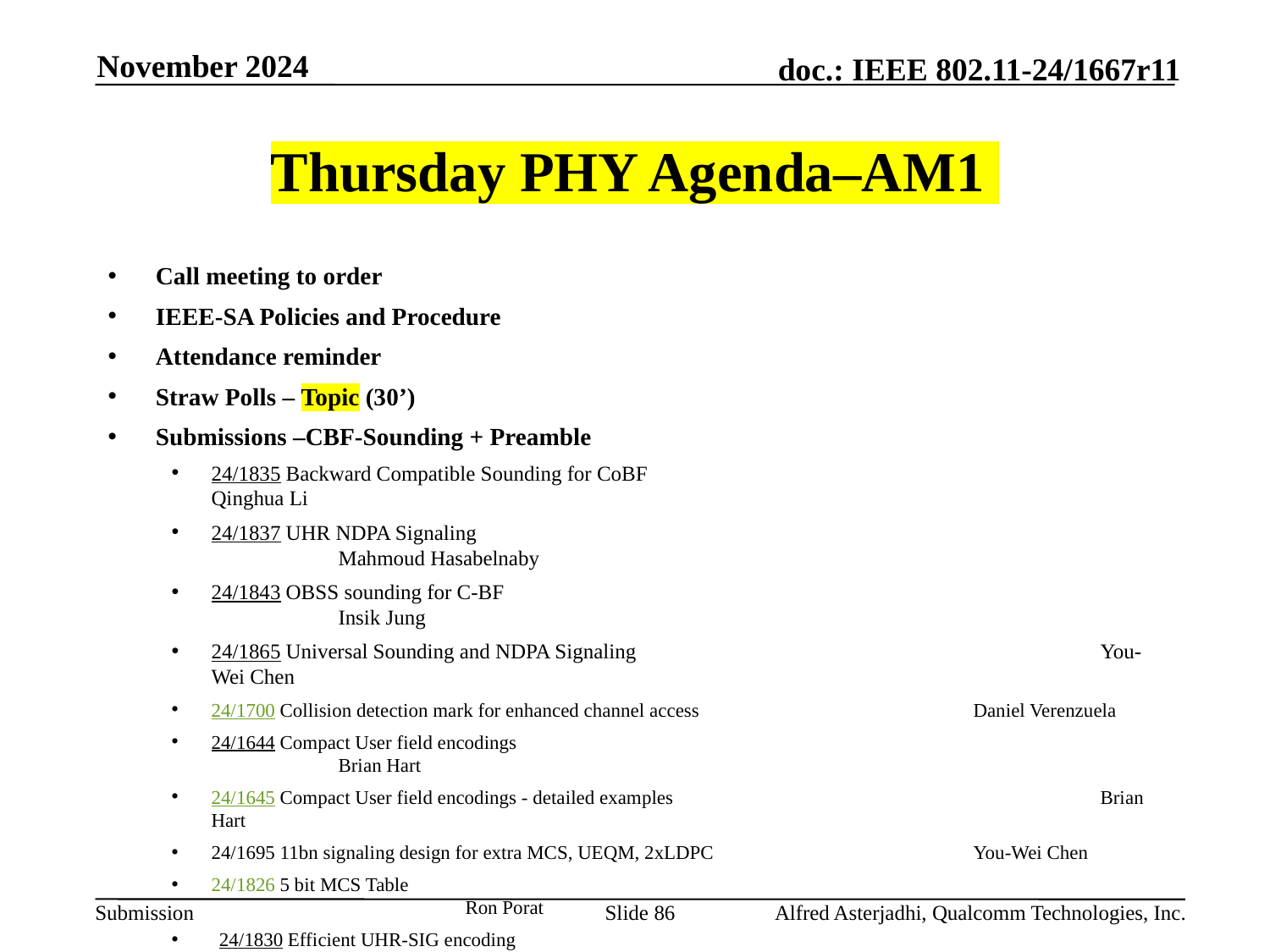

November 2024
# Thursday PHY Agenda–AM1
Call meeting to order
IEEE-SA Policies and Procedure
Attendance reminder
Straw Polls – Topic (30’)
Submissions –CBF-Sounding + Preamble
24/1835 Backward Compatible Sounding for CoBF				Qinghua Li
24/1837 UHR NDPA Signaling 						Mahmoud Hasabelnaby
24/1843 OBSS sounding for C-BF						Insik Jung
24/1865 Universal Sounding and NDPA Signaling				You-Wei Chen
24/1700 Collision detection mark for enhanced channel access             		Daniel Verenzuela
24/1644 Compact User field encodings						Brian Hart
24/1645 Compact User field encodings - detailed examples				Brian Hart
24/1695 11bn signaling design for extra MCS, UEQM, 2xLDPC			You-Wei Chen
24/1826 5 bit MCS Table 								Ron Porat
24/1830 Efficient UHR-SIG encoding						Sigurd Schelstraete
AoB:
Recess
Slide 86
Alfred Asterjadhi, Qualcomm Technologies, Inc.